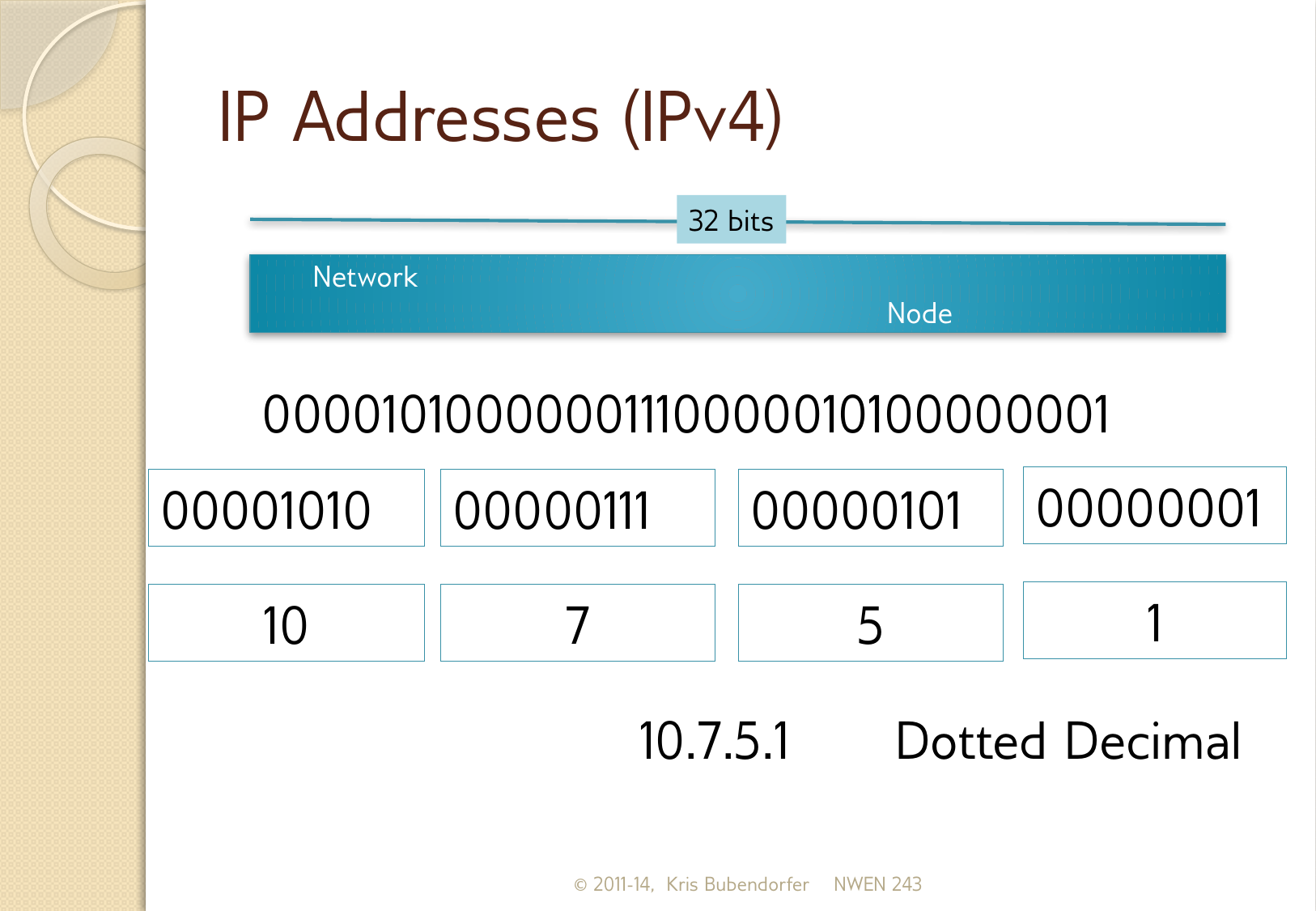

# IP Addresses (IPv4)
32 bits
Network										Node
00001010000001110000010100000001
00000001
00001010
00000111
00000101
1
10
7
5
10.7.5.1
Dotted Decimal
© 2011-14,  Kris Bubendorfer
NWEN 243